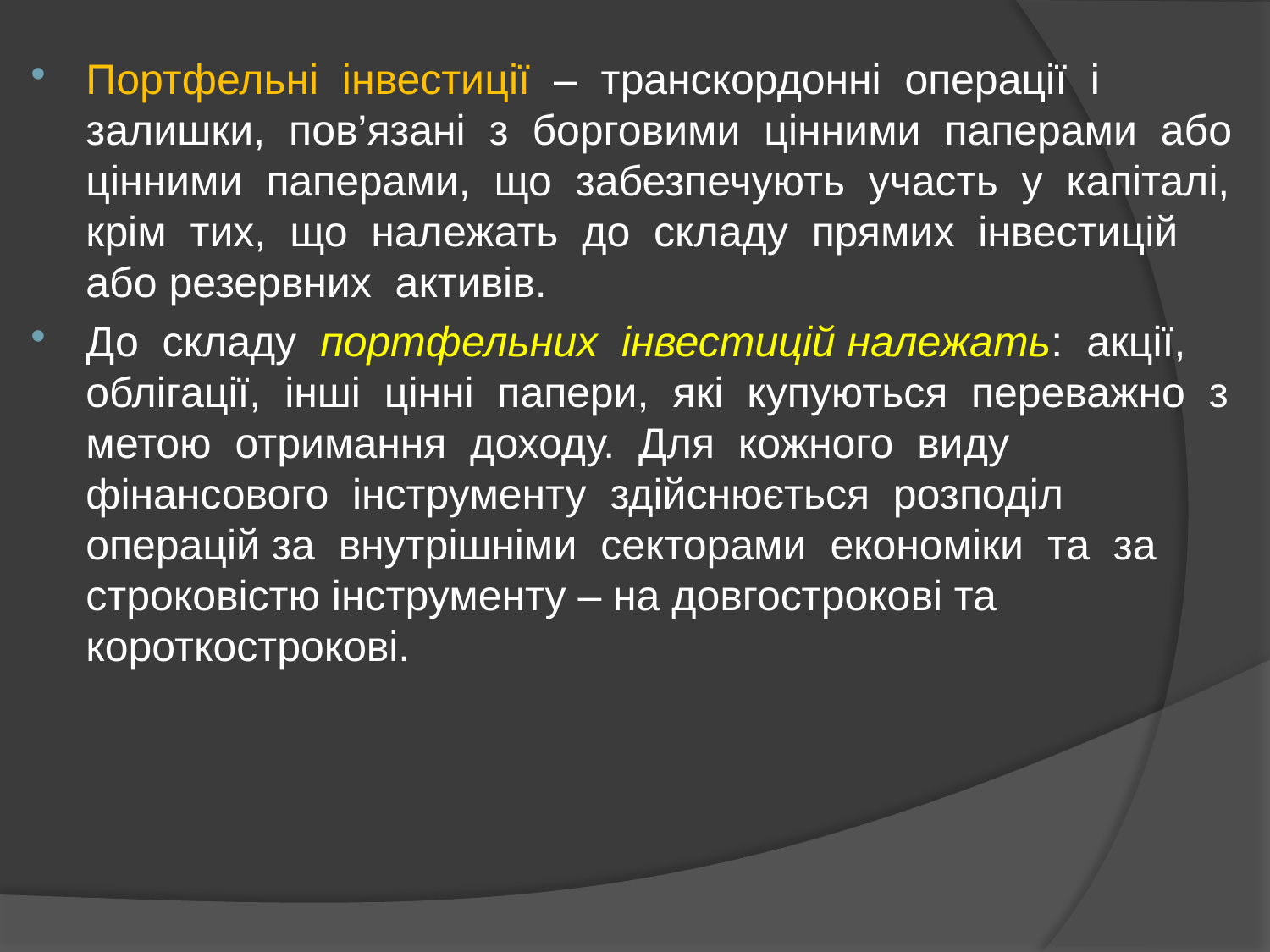

Портфельні  інвестиції  –  транскордонні  операції  і залишки,  пов’язані  з  борговими  цінними  паперами  або цінними  паперами,  що  забезпечують  участь  у  капіталі, крім  тих,  що  належать  до  складу  прямих  інвестицій  або резервних  активів.
До  складу  портфельних  інвестицій належать:  акції,  облігації,  інші  цінні  папери,  які  купуються  переважно  з  метою  отримання  доходу.  Для  кожного  виду фінансового  інструменту  здійснюється  розподіл  операцій за  внутрішніми  секторами  економіки  та  за  строковістю інструменту – на довгострокові та короткострокові.